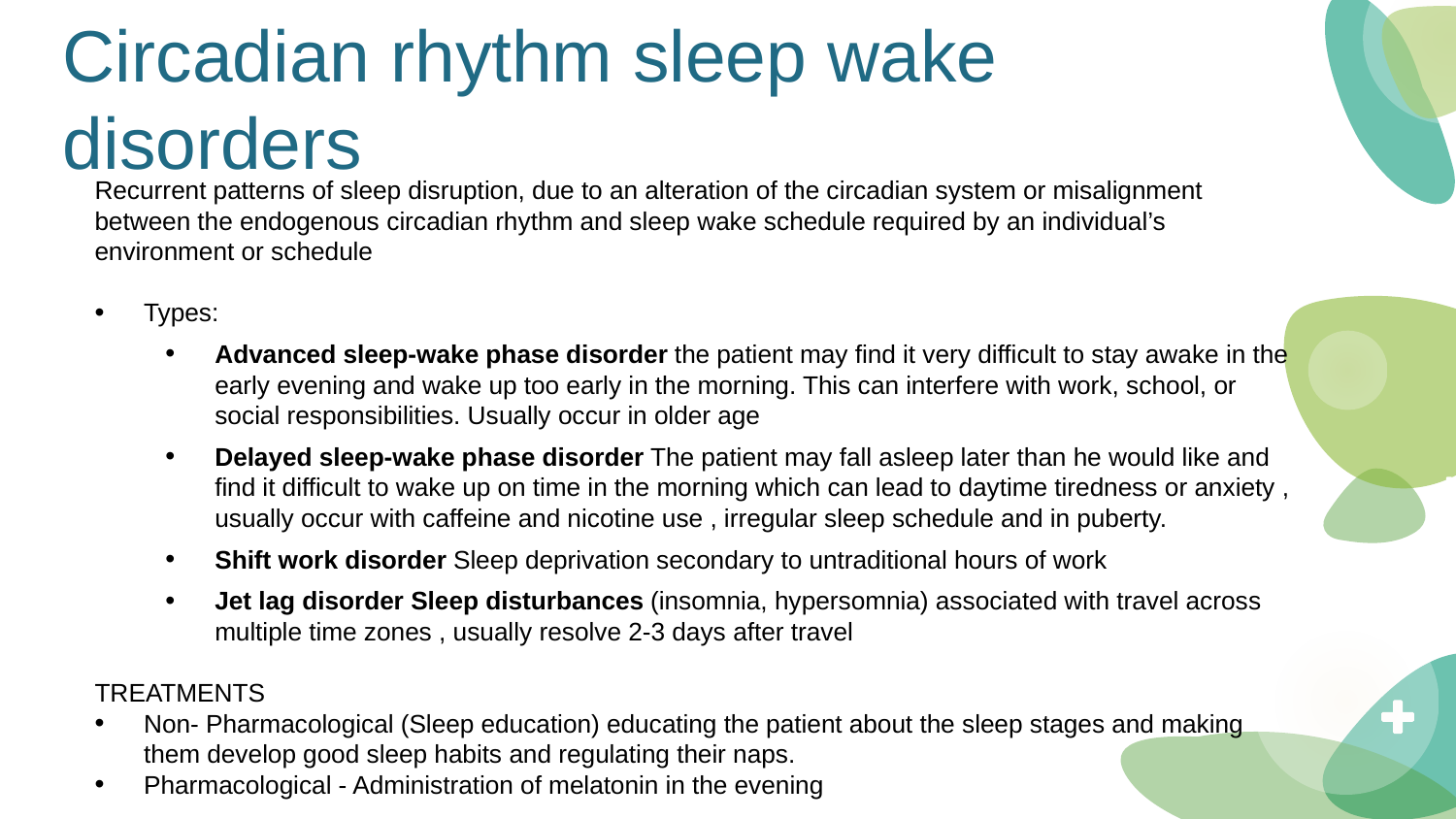

# Circadian rhythm sleep wake disorders
Recurrent patterns of sleep disruption, due to an alteration of the circadian system or misalignment between the endogenous circadian rhythm and sleep wake schedule required by an individual’s environment or schedule

Types:
Advanced sleep-wake phase disorder the patient may find it very difficult to stay awake in the early evening and wake up too early in the morning. This can interfere with work, school, or social responsibilities. Usually occur in older age
Delayed sleep-wake phase disorder The patient may fall asleep later than he would like and find it difficult to wake up on time in the morning which can lead to daytime tiredness or anxiety , usually occur with caffeine and nicotine use , irregular sleep schedule and in puberty.
Shift work disorder Sleep deprivation secondary to untraditional hours of work
Jet lag disorder Sleep disturbances (insomnia, hypersomnia) associated with travel across multiple time zones , usually resolve 2-3 days after travel

TREATMENTS
Non- Pharmacological (Sleep education) educating the patient about the sleep stages and making them develop good sleep habits and regulating their naps.
Pharmacological - Administration of melatonin in the evening